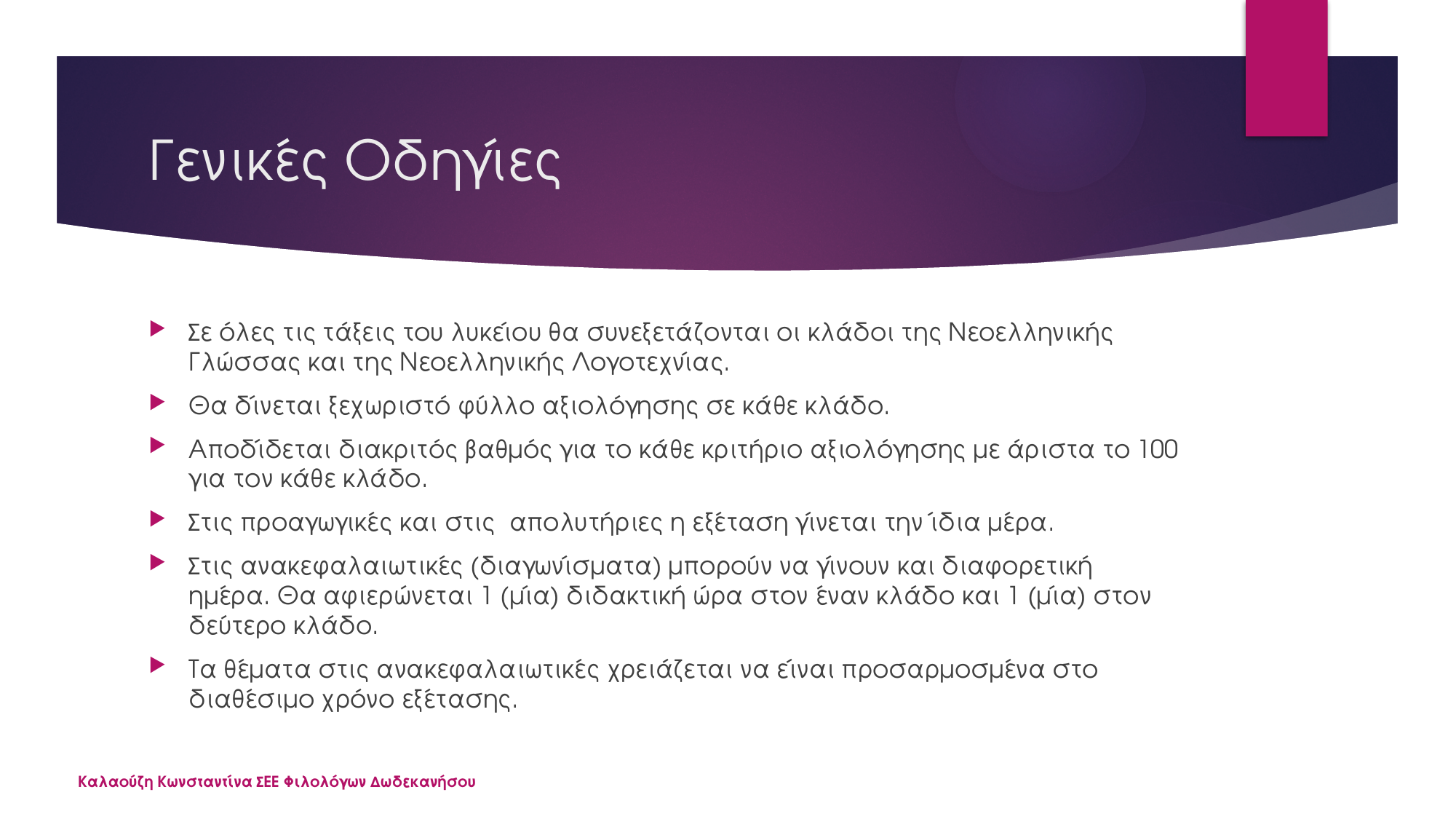

# Γενικές Οδηγίες
Σε όλες τις τάξεις του λυκείου θα συνεξετάζονται οι κλάδοι της Νεοελληνικής Γλώσσας και της Νεοελληνικής Λογοτεχνίας.
Θα δίνεται ξεχωριστό φύλλο αξιολόγησης σε κάθε κλάδο.
Αποδίδεται διακριτός βαθμός για το κάθε κριτήριο αξιολόγησης με άριστα το 100 για τον κάθε κλάδο.
Στις προαγωγικές και στις  απολυτήριες η εξέταση γίνεται την ίδια μέρα.
Στις ανακεφαλαιωτικές (διαγωνίσματα) μπορούν να γίνουν και διαφορετική ημέρα. Θα αφιερώνεται 1 (μία) διδακτική ώρα στον έναν κλάδο και 1 (μία) στον δεύτερο κλάδο.
Τα θέματα στις ανακεφαλαιωτικές χρειάζεται να είναι προσαρμοσμένα στο διαθέσιμο χρόνο εξέτασης.
Καλαούζη Κωνσταντίνα ΣΕΕ Φιλολόγων Δωδεκανήσου